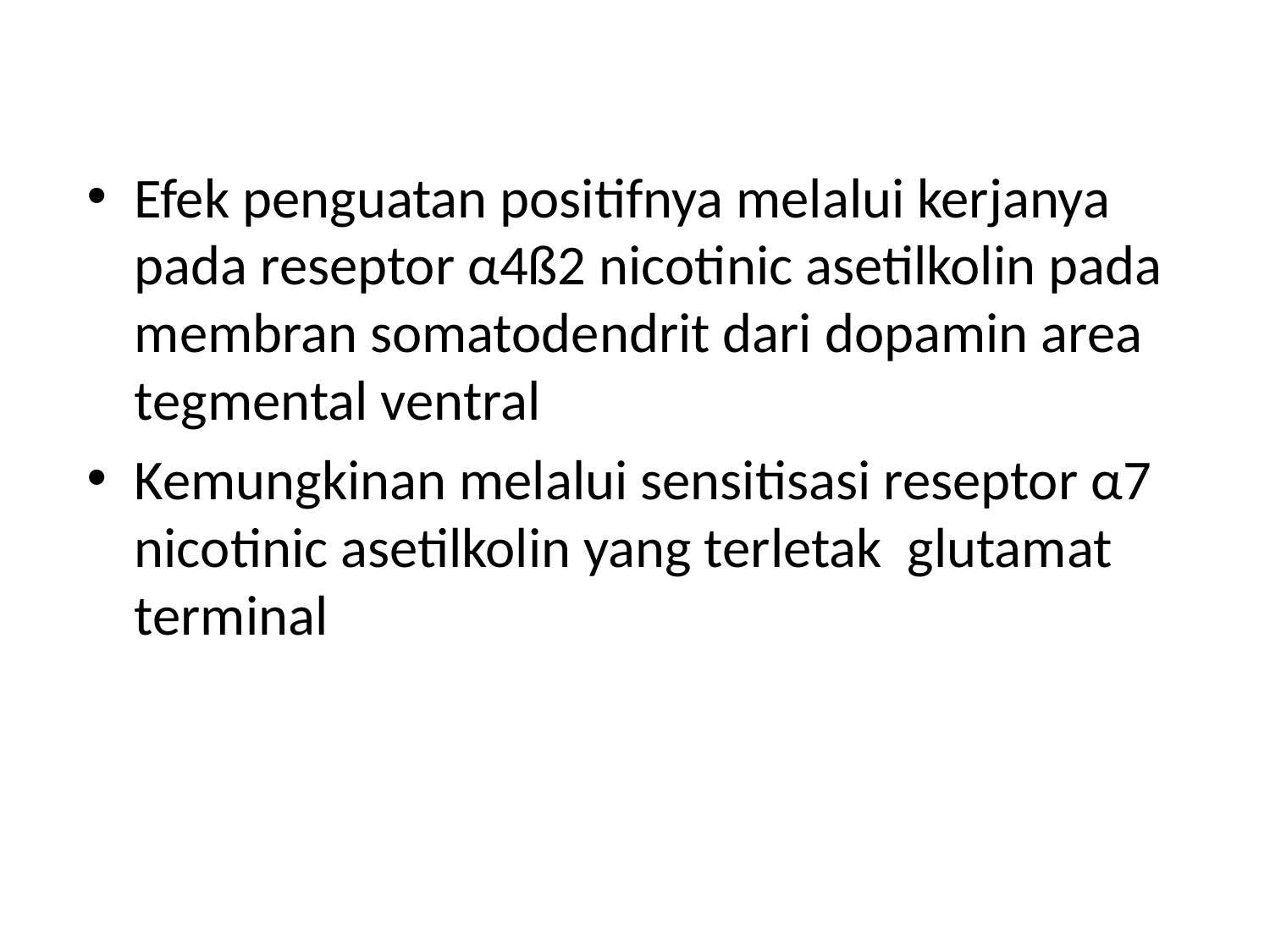

Efek penguatan positifnya melalui kerjanya pada reseptor α4ß2 nicotinic asetilkolin pada membran somatodendrit dari dopamin area tegmental ventral
Kemungkinan melalui sensitisasi reseptor α7 nicotinic asetilkolin yang terletak  glutamat terminal